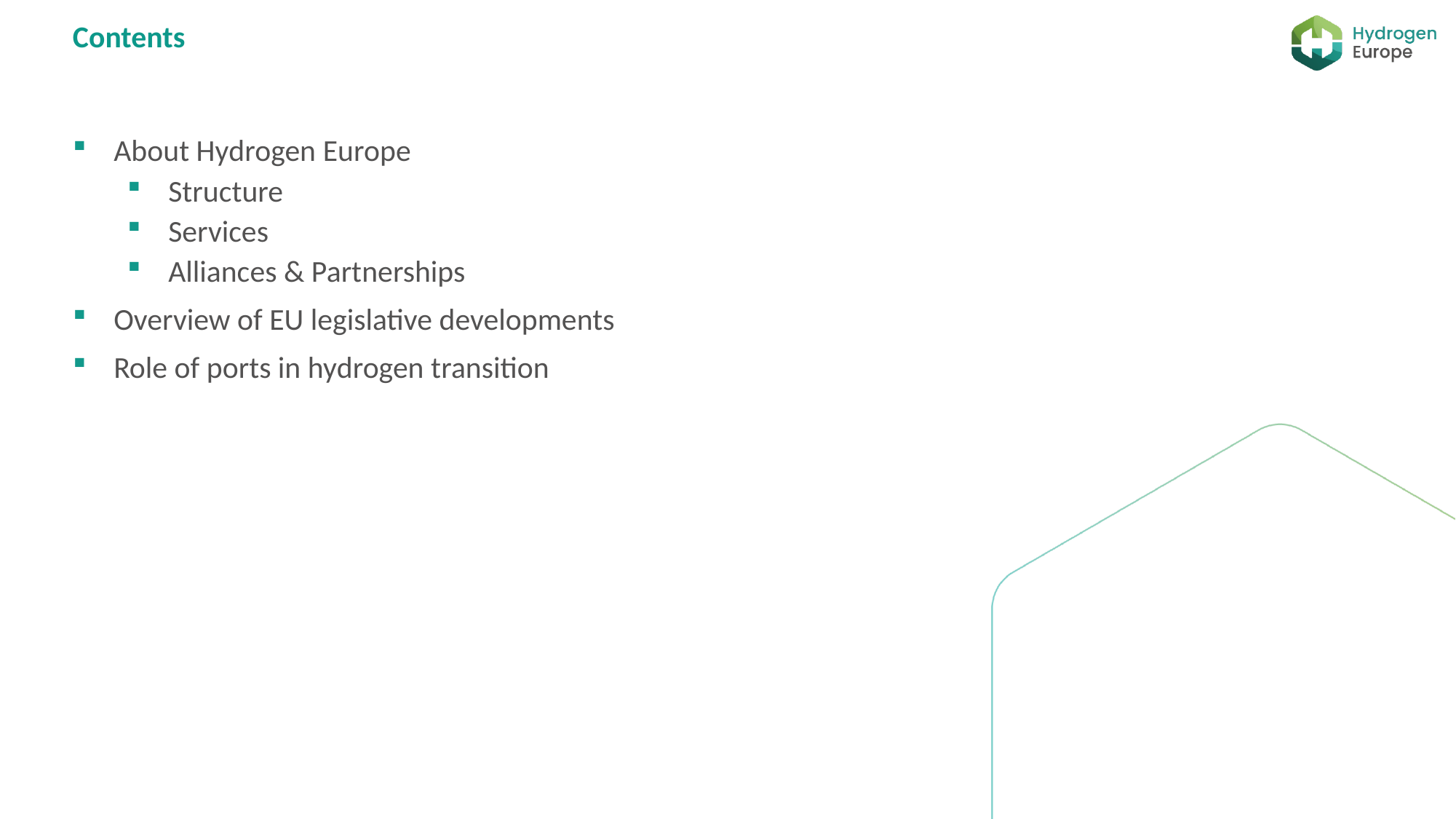

Contents

About Hydrogen Europe
Structure
Services
Alliances & Partnerships
Overview of EU legislative developments
Role of ports in hydrogen transition